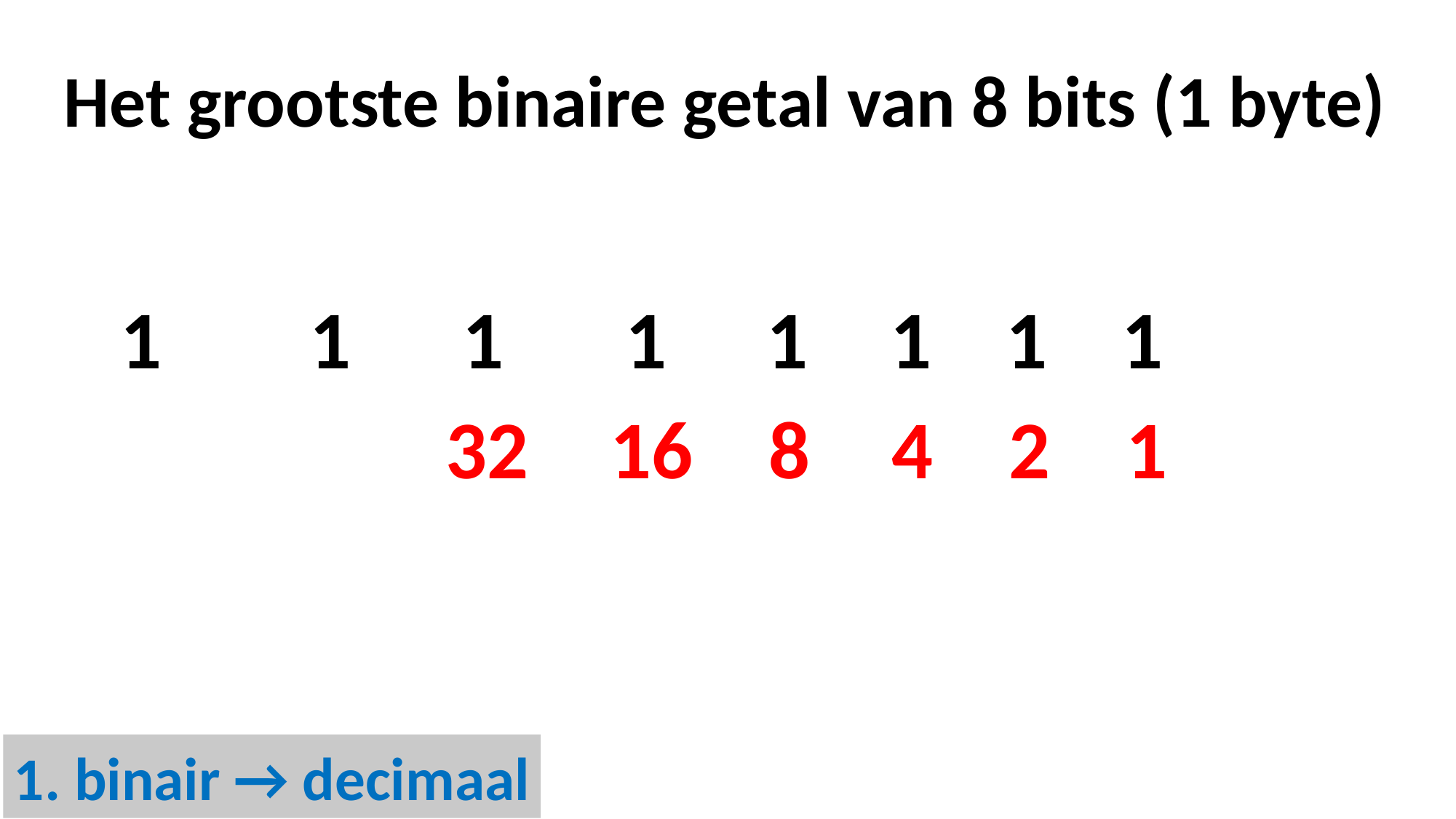

Het grootste binaire getal van 8 bits (1 byte)
  1        1      1       1      1     1    1    1
32
16
8
4
2
1
1. binair → decimaal